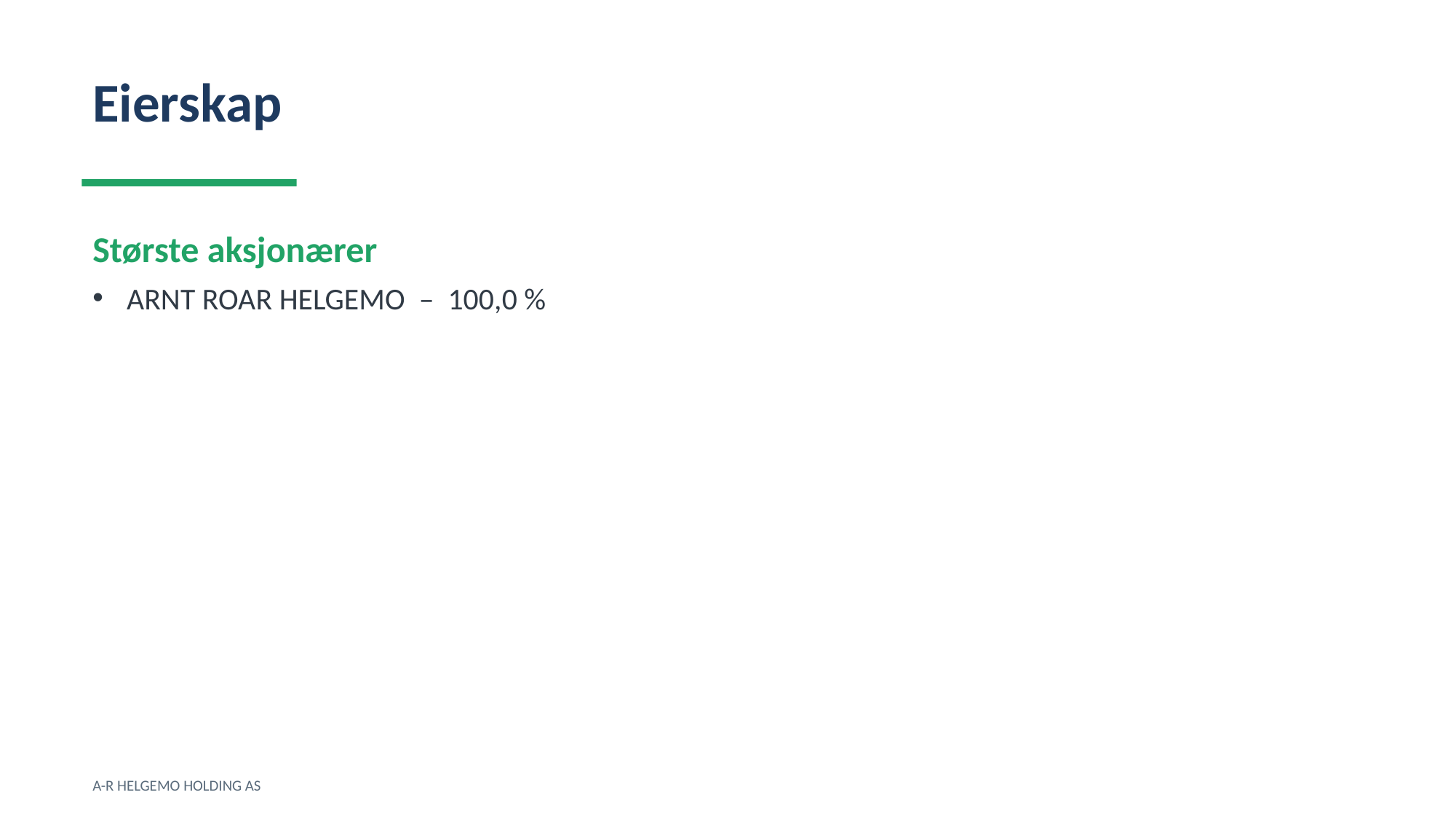

Eierskap

Største aksjonærer
ARNT ROAR HELGEMO  –  100,0 %
A-R HELGEMO HOLDING AS